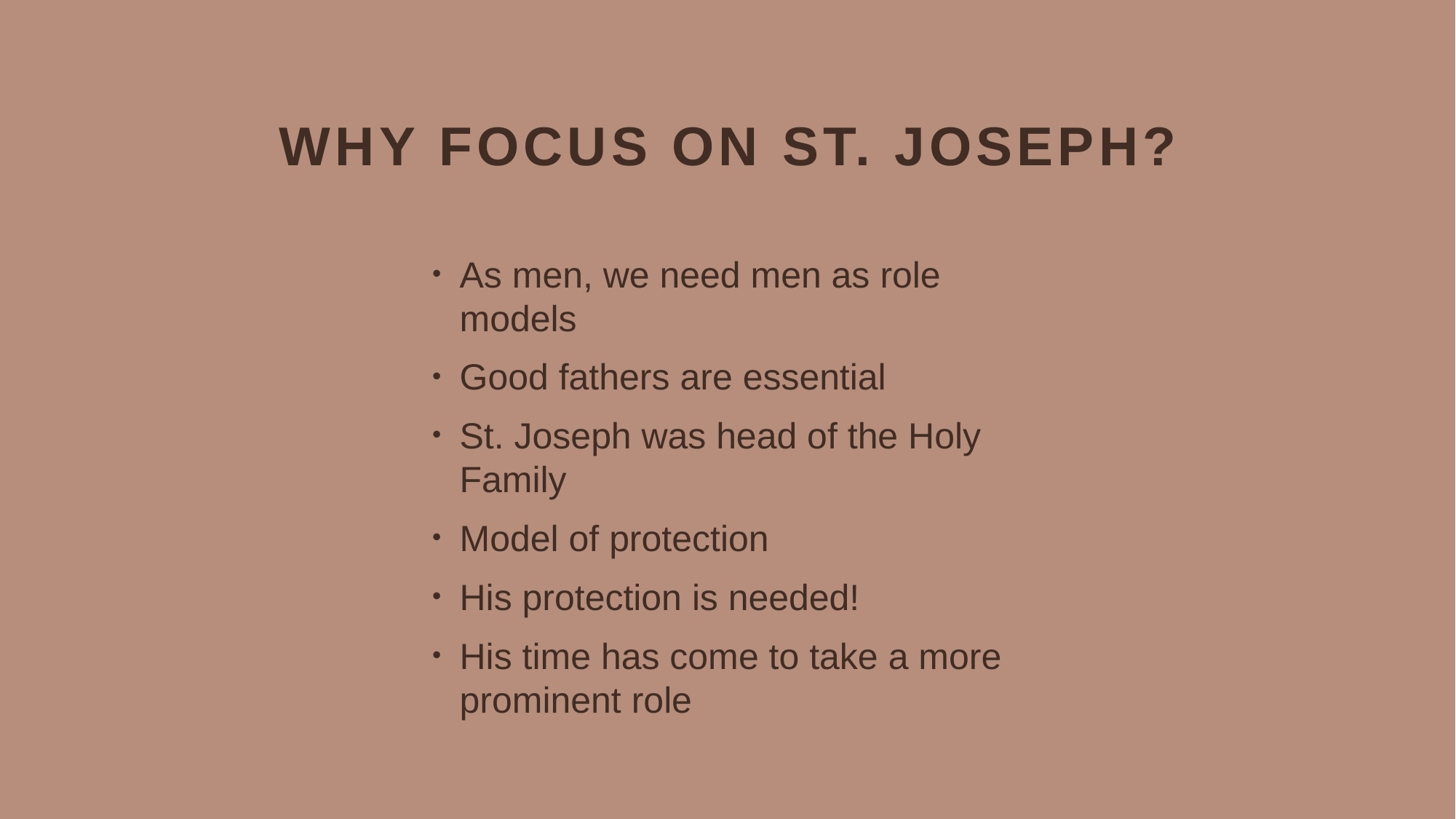

# Why Focus on St. Joseph?
As men, we need men as role models
Good fathers are essential
St. Joseph was head of the Holy Family
Model of protection
His protection is needed!
His time has come to take a more prominent role